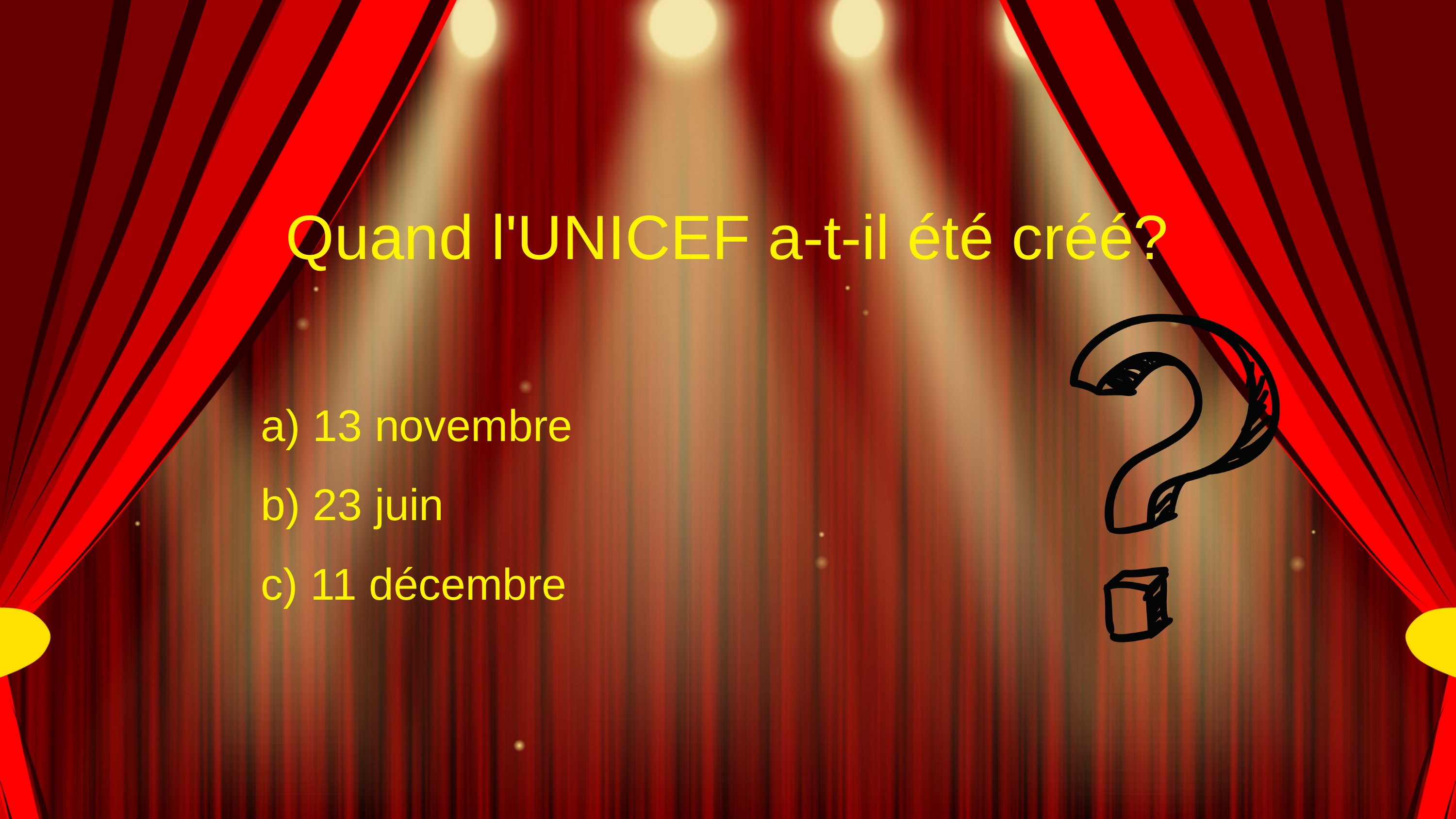

Quand l'UNICEF a-t-il été créé?

a) 13 novembre
b) 23 juin
c) 11 décembre